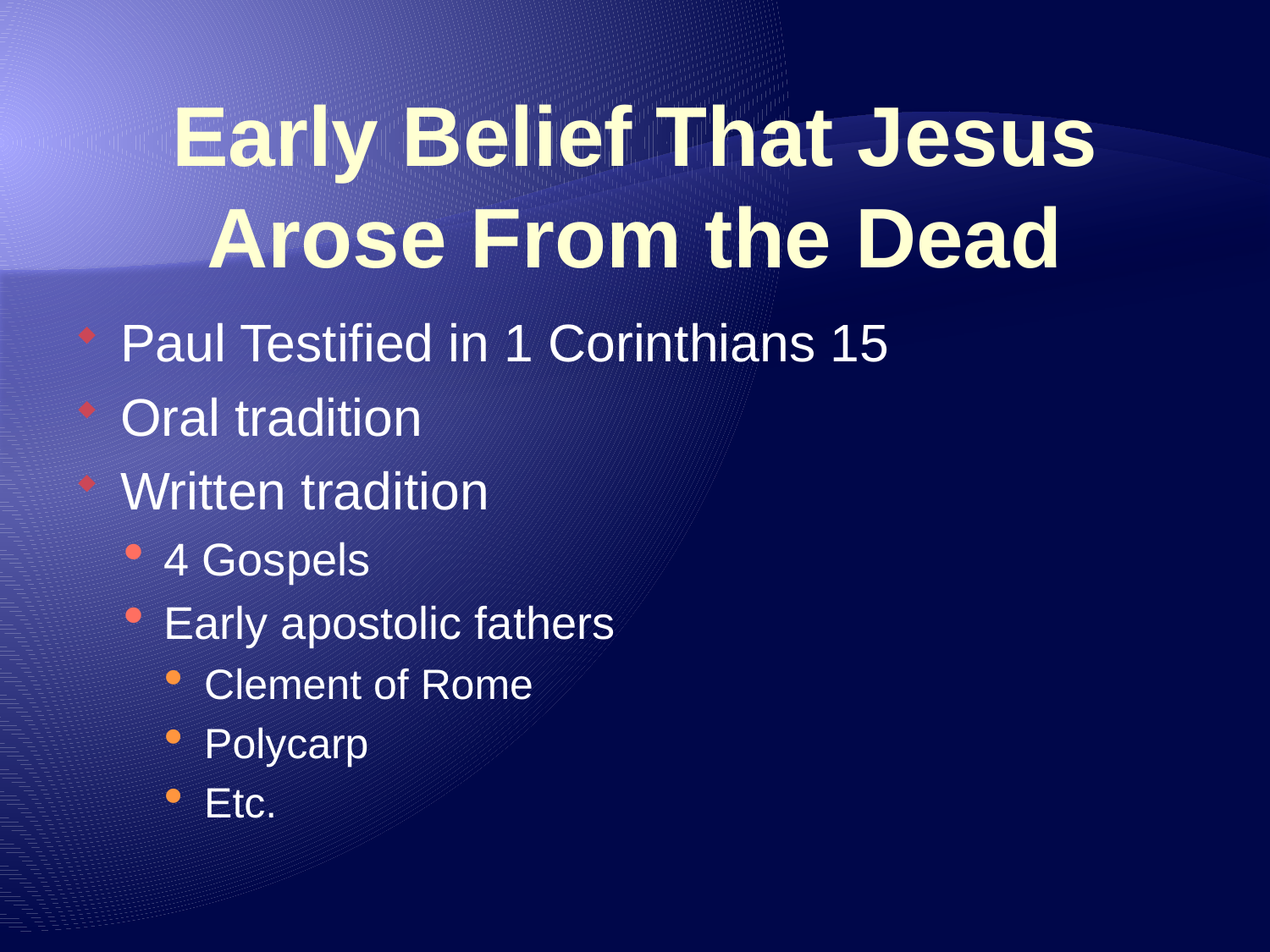

# Early Belief That Jesus Arose From the Dead
Paul Testified in 1 Corinthians 15
Oral tradition
Written tradition
4 Gospels
Early apostolic fathers
Clement of Rome
Polycarp
Etc.